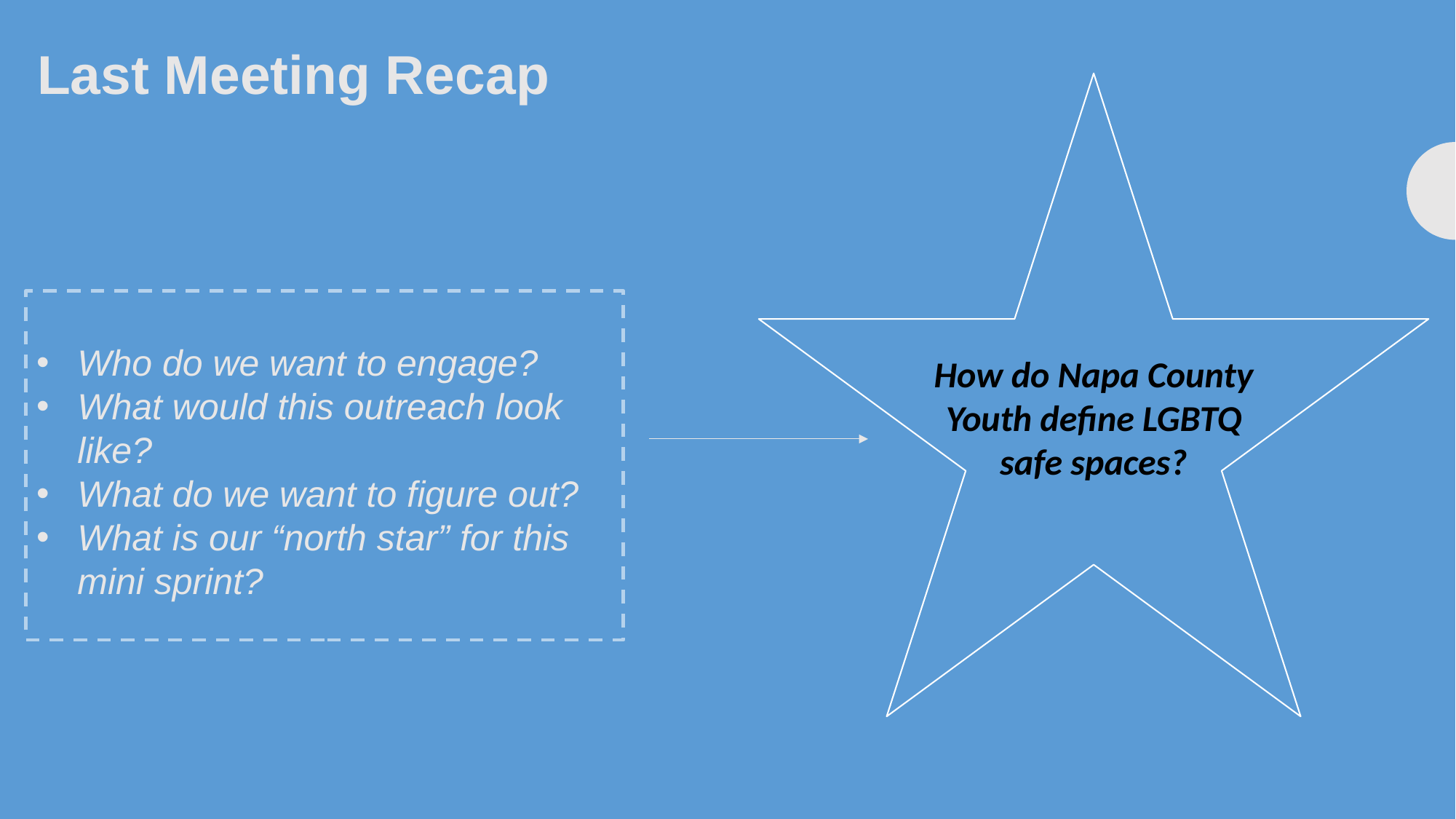

Last Meeting Recap

Who do we want to engage?
What would this outreach look like?
What do we want to figure out?
What is our “north star” for this mini sprint?

How do Napa County Youth define LGBTQ safe spaces?